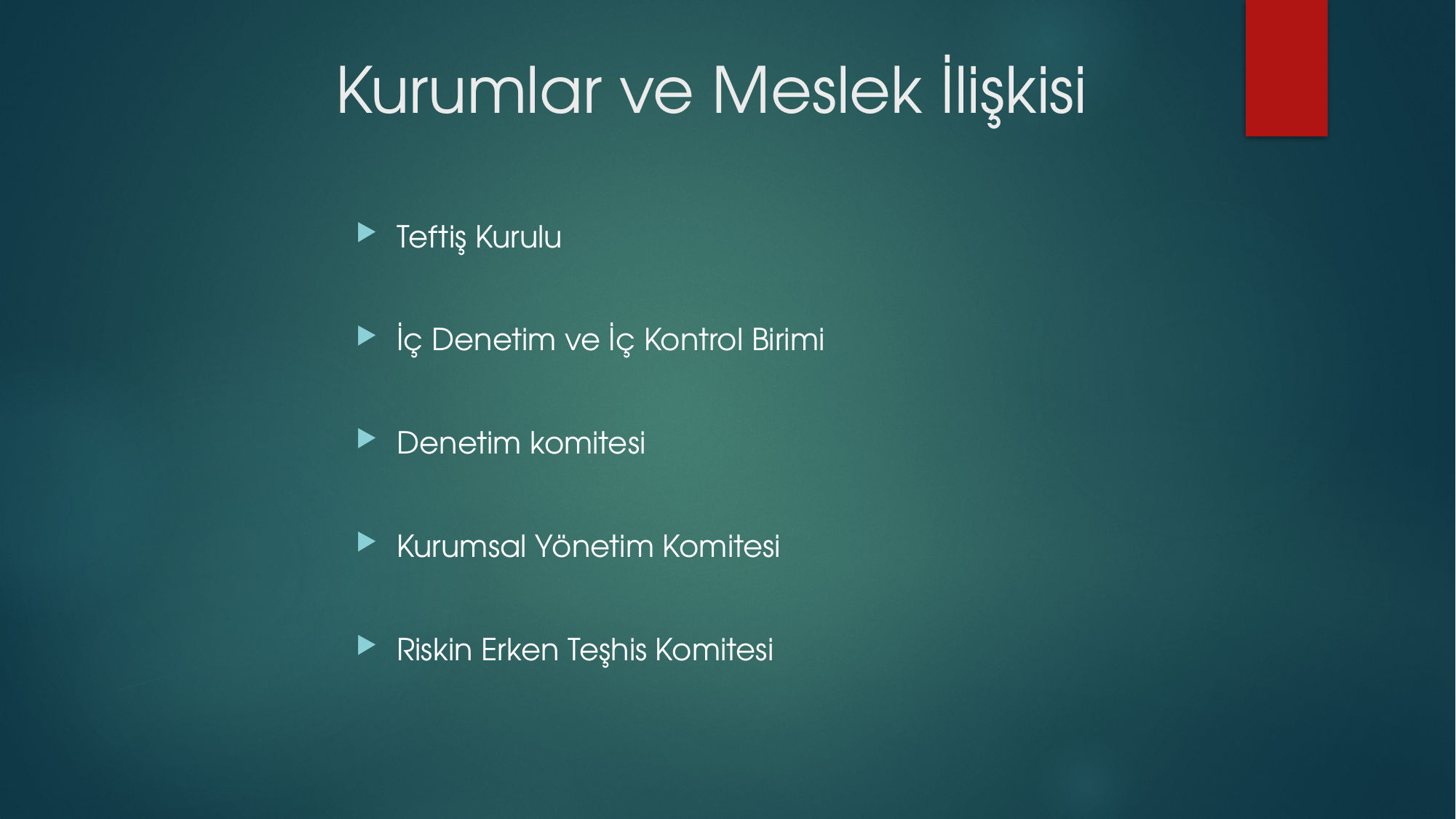

# Kurumlar ve Meslek İlişkisi
Teftiş Kurulu

İç Denetim ve İç Kontrol Birimi

Denetim komitesi

Kurumsal Yönetim Komitesi

Riskin Erken Teşhis Komitesi